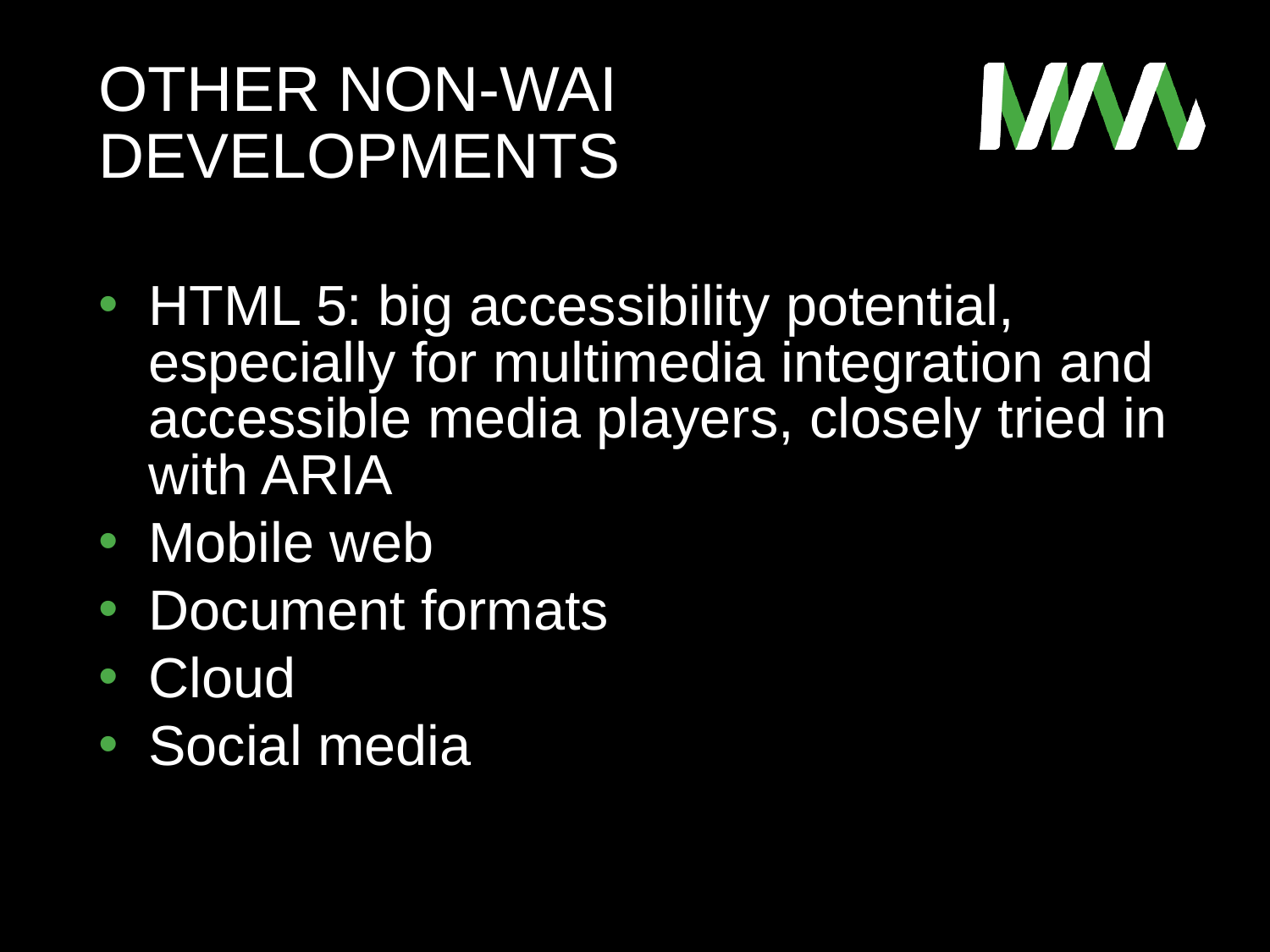

# Other non-WAI developments
HTML 5: big accessibility potential, especially for multimedia integration and accessible media players, closely tried in with ARIA
Mobile web
Document formats
Cloud
Social media